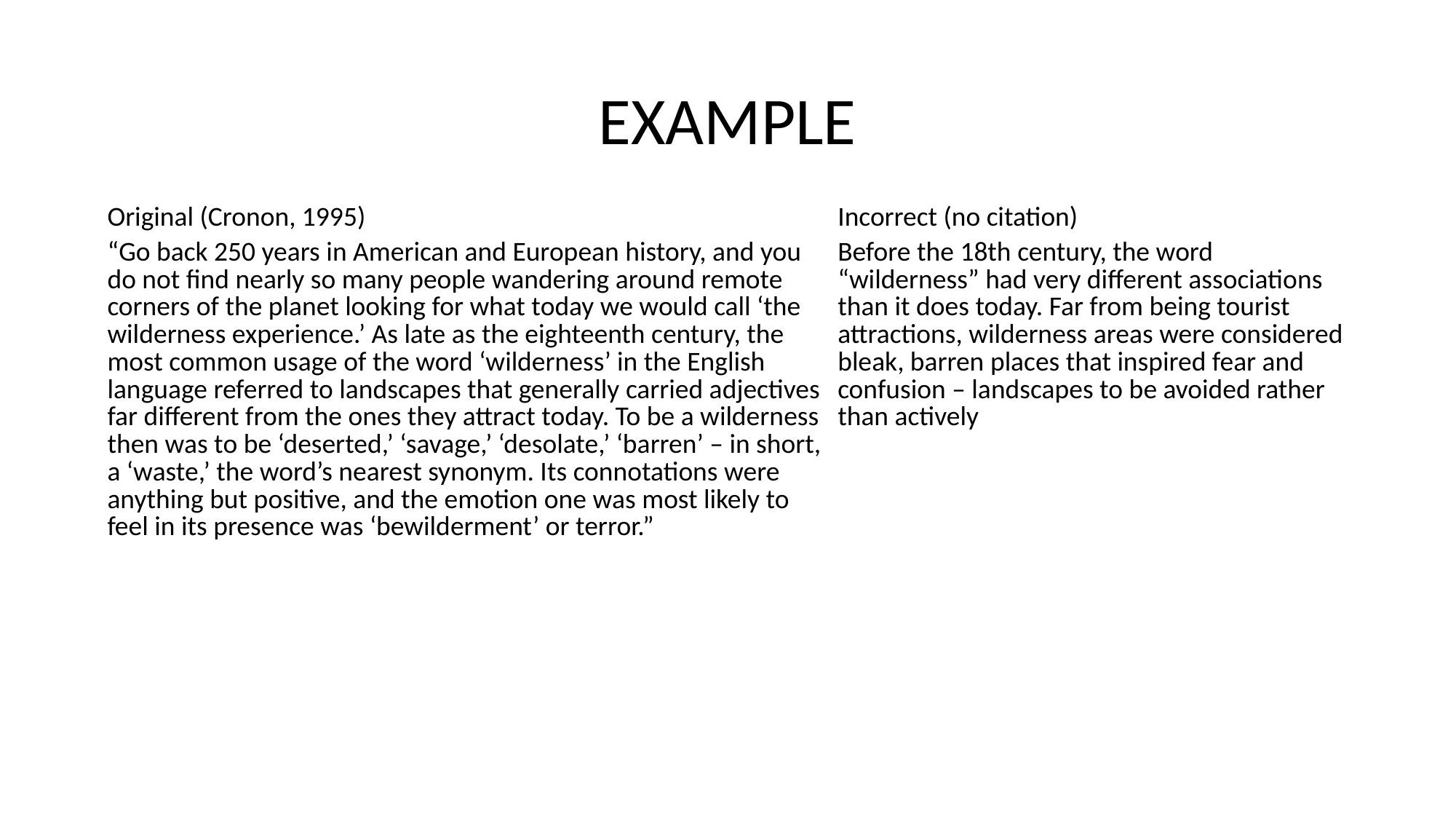

# EXAMPLE
| Original (Cronon, 1995) | Incorrect (no citation) |
| --- | --- |
| “Go back 250 years in American and European history, and you do not find nearly so many people wandering around remote corners of the planet looking for what today we would call ‘the wilderness experience.’ As late as the eighteenth century, the most common usage of the word ‘wilderness’ in the English language referred to landscapes that generally carried adjectives far different from the ones they attract today. To be a wilderness then was to be ‘deserted,’ ‘savage,’ ‘desolate,’ ‘barren’ – in short, a ‘waste,’ the word’s nearest synonym. Its connotations were anything but positive, and the emotion one was most likely to feel in its presence was ‘bewilderment’ or terror.” | Before the 18th century, the word “wilderness” had very different associations than it does today. Far from being tourist attractions, wilderness areas were considered bleak, barren places that inspired fear and confusion – landscapes to be avoided rather than actively |